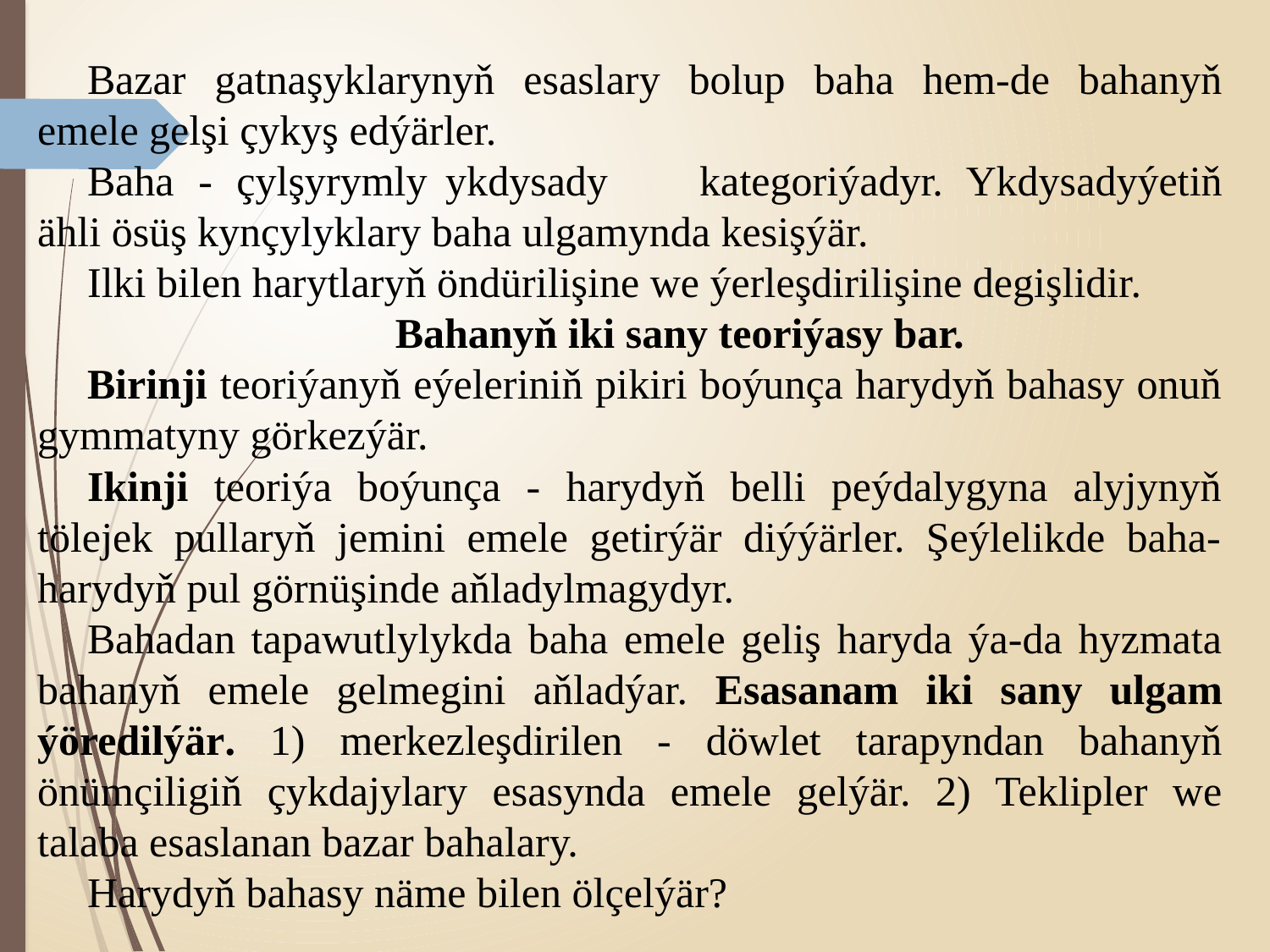

Bazar gatnaşyklarynyň esaslary bolup baha hem-de bahanyň emele gelşi çykyş edýärler.
Baha - çylşyrymly	ykdysady	kategoriýadyr. Ykdysadyýetiň ähli ösüş kynçylyklary baha ulgamynda kesişýär.
Ilki bilen harytlaryň öndürilişine we ýerleşdirilişine degişlidir.
Bahanyň iki sany teoriýasy bar.
Birinji teoriýanyň eýeleriniň pikiri boýunça harydyň bahasy onuň gymmatyny görkezýär.
Ikinji teoriýa boýunça - harydyň belli peýdalygyna alyjynyň tölejek pullaryň jemini emele getirýär diýýärler. Şeýlelikde baha-harydyň pul görnüşinde aňladylmagydyr.
Bahadan tapawutlylykda baha emele geliş haryda ýa-da hyzmata bahanyň emele gelmegini aňladýar. Esasanam iki sany ulgam ýöredilýär. 1) merkezleşdirilen - döwlet tarapyndan bahanyň önümçiligiň çykdajylary esasynda emele gelýär. 2) Teklipler we talaba esaslanan bazar bahalary.
Harydyň bahasy näme bilen ölçelýär?